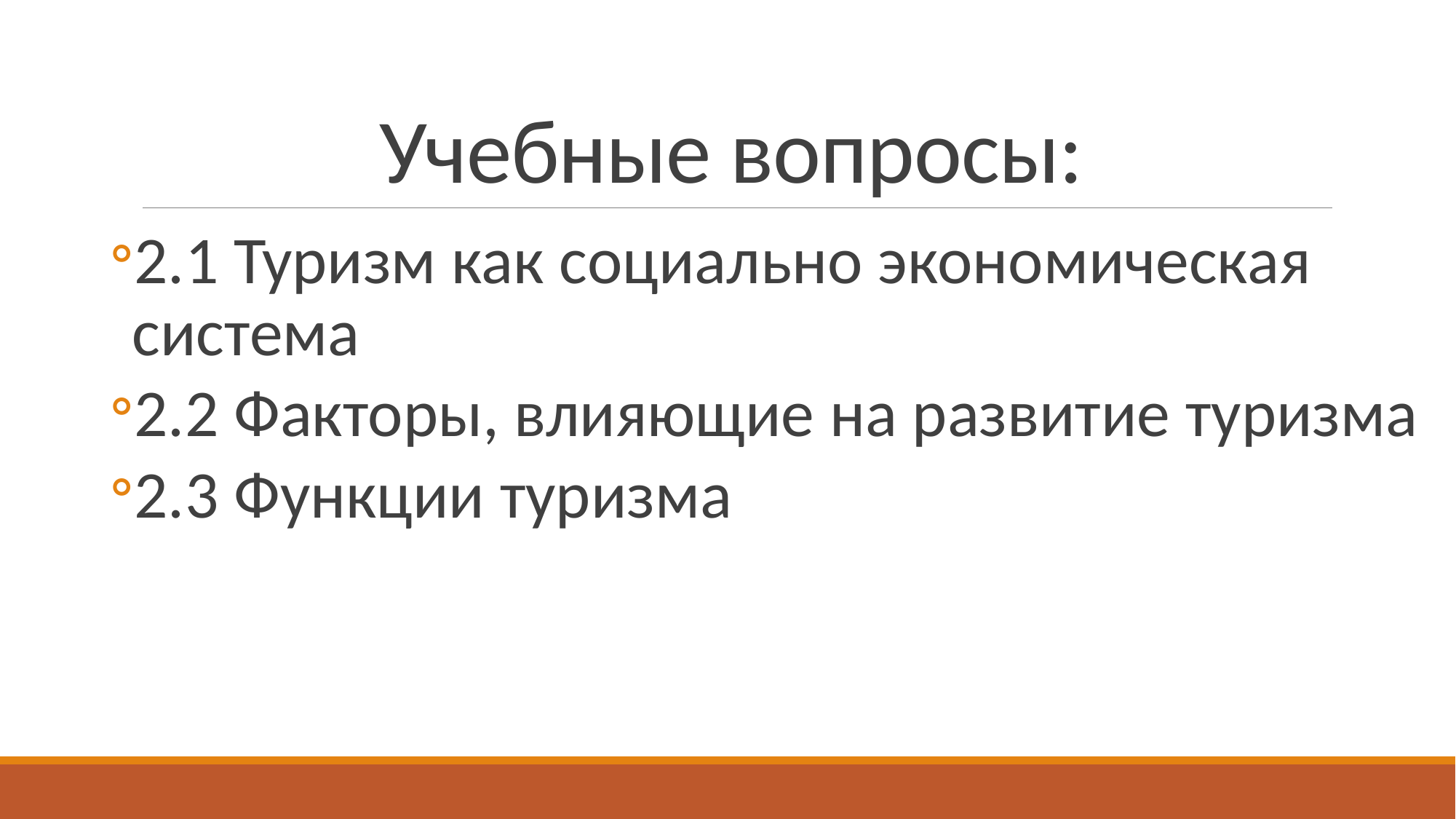

# Учебные вопросы:
2.1 Туризм как социально экономическая система
2.2 Факторы, влияющие на развитие туризма
2.3 Функции туризма